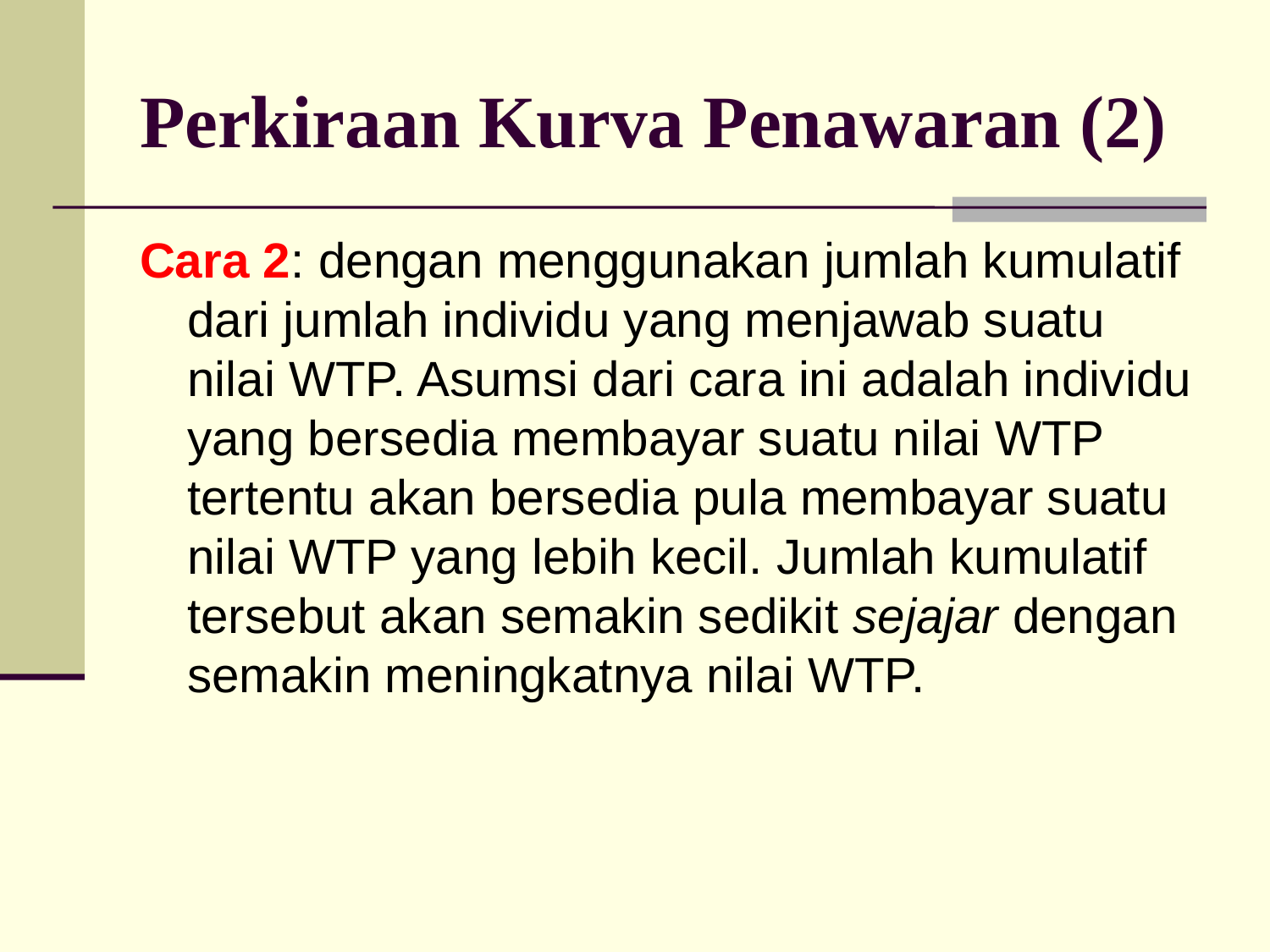

# Perkiraan Kurva Penawaran (2)
Cara 2: dengan menggunakan jumlah kumulatif dari jumlah individu yang menjawab suatu nilai WTP. Asumsi dari cara ini adalah individu yang bersedia membayar suatu nilai WTP tertentu akan bersedia pula membayar suatu nilai WTP yang lebih kecil. Jumlah kumulatif tersebut akan semakin sedikit sejajar dengan semakin meningkatnya nilai WTP.